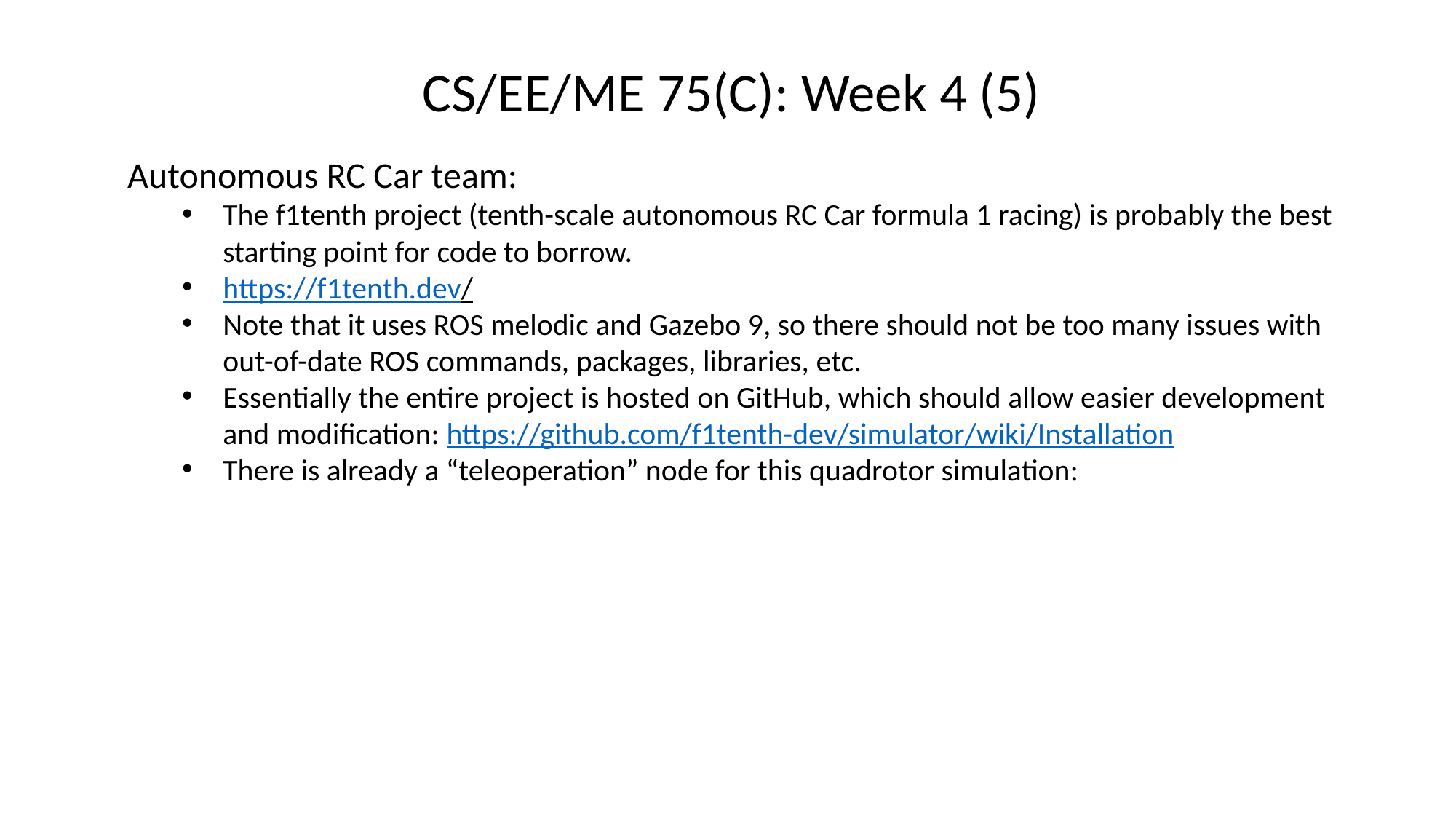

CS/EE/ME 75(C): Week 4 (5)
Autonomous RC Car team:
The f1tenth project (tenth-scale autonomous RC Car formula 1 racing) is probably the best starting point for code to borrow.
https://f1tenth.dev/
Note that it uses ROS melodic and Gazebo 9, so there should not be too many issues with out-of-date ROS commands, packages, libraries, etc.
Essentially the entire project is hosted on GitHub, which should allow easier development and modification: https://github.com/f1tenth-dev/simulator/wiki/Installation
There is already a “teleoperation” node for this quadrotor simulation: